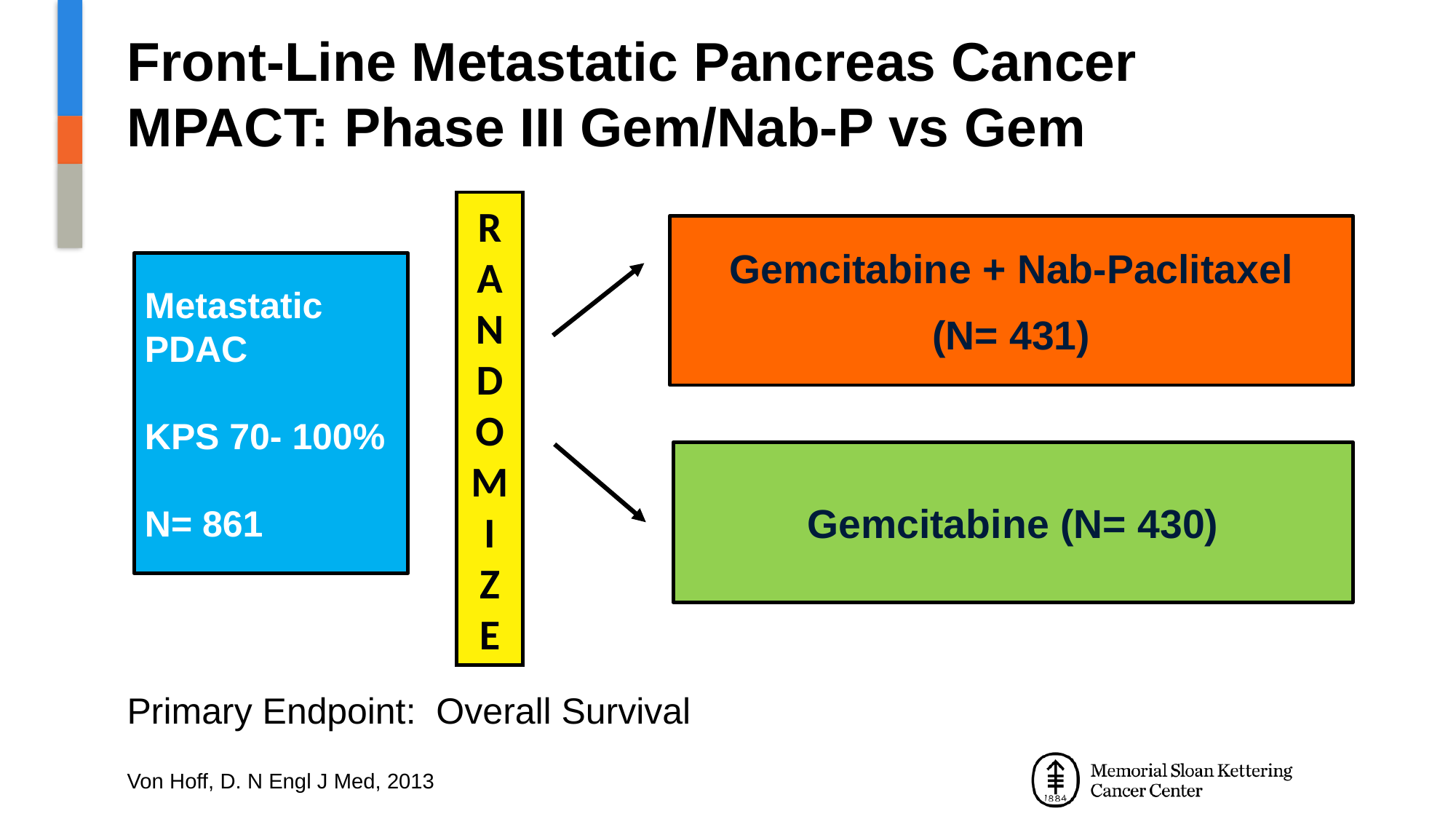

# Front-Line Metastatic Pancreas Cancer MPACT: Phase III Gem/Nab-P vs Gem
R
A
N
D
O
M
I
Z
E
Gemcitabine + Nab-Paclitaxel
(N= 431)
Metastatic PDAC

KPS 70- 100%

N= 861
Gemcitabine (N= 430)
Primary Endpoint:  Overall Survival
Von Hoff, D. N Engl J Med, 2013